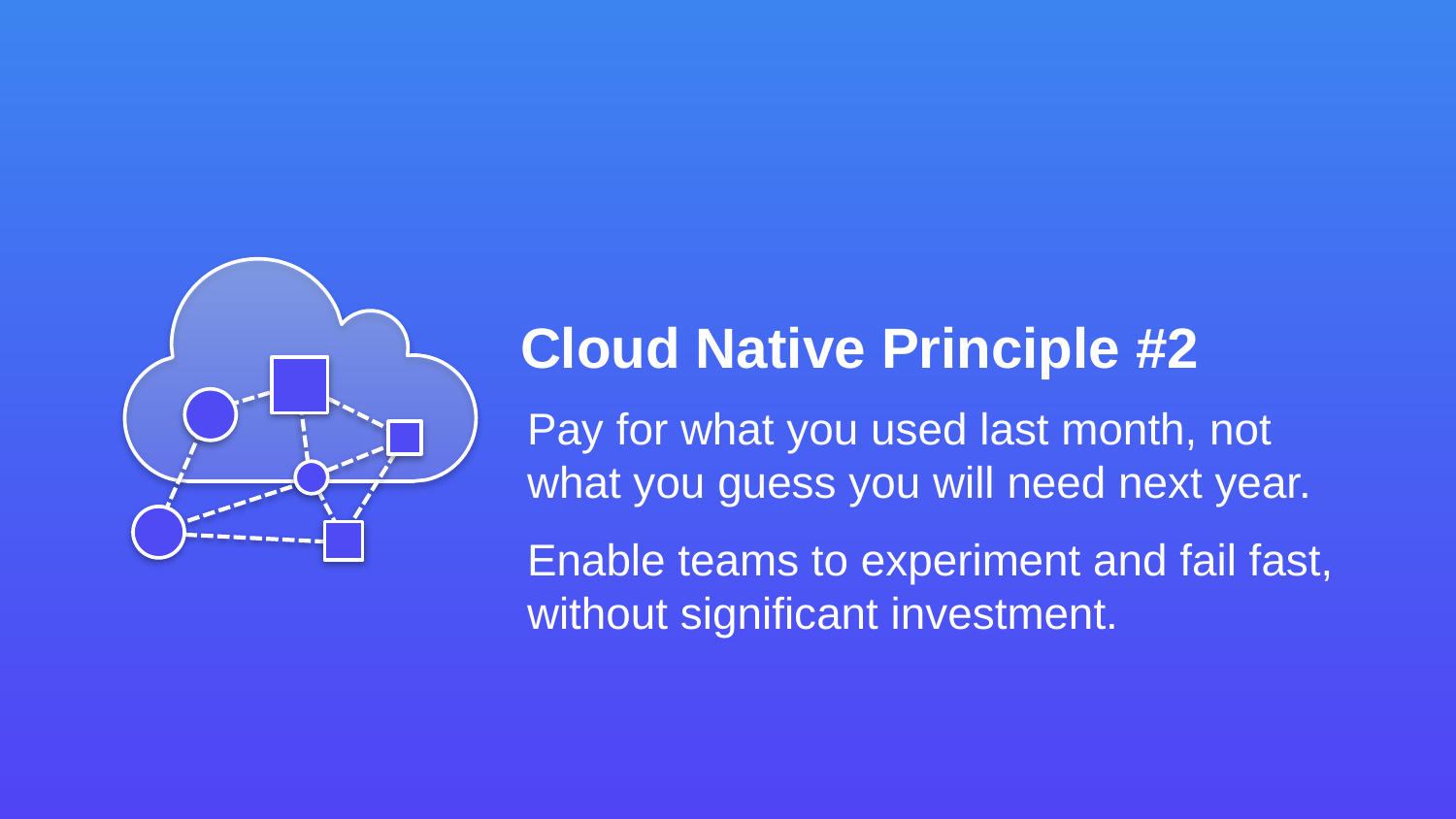

Cloud Native Principle #2
Pay for what you used last month, not what you guess you will need next year.
Enable teams to experiment and fail fast, without significant investment.